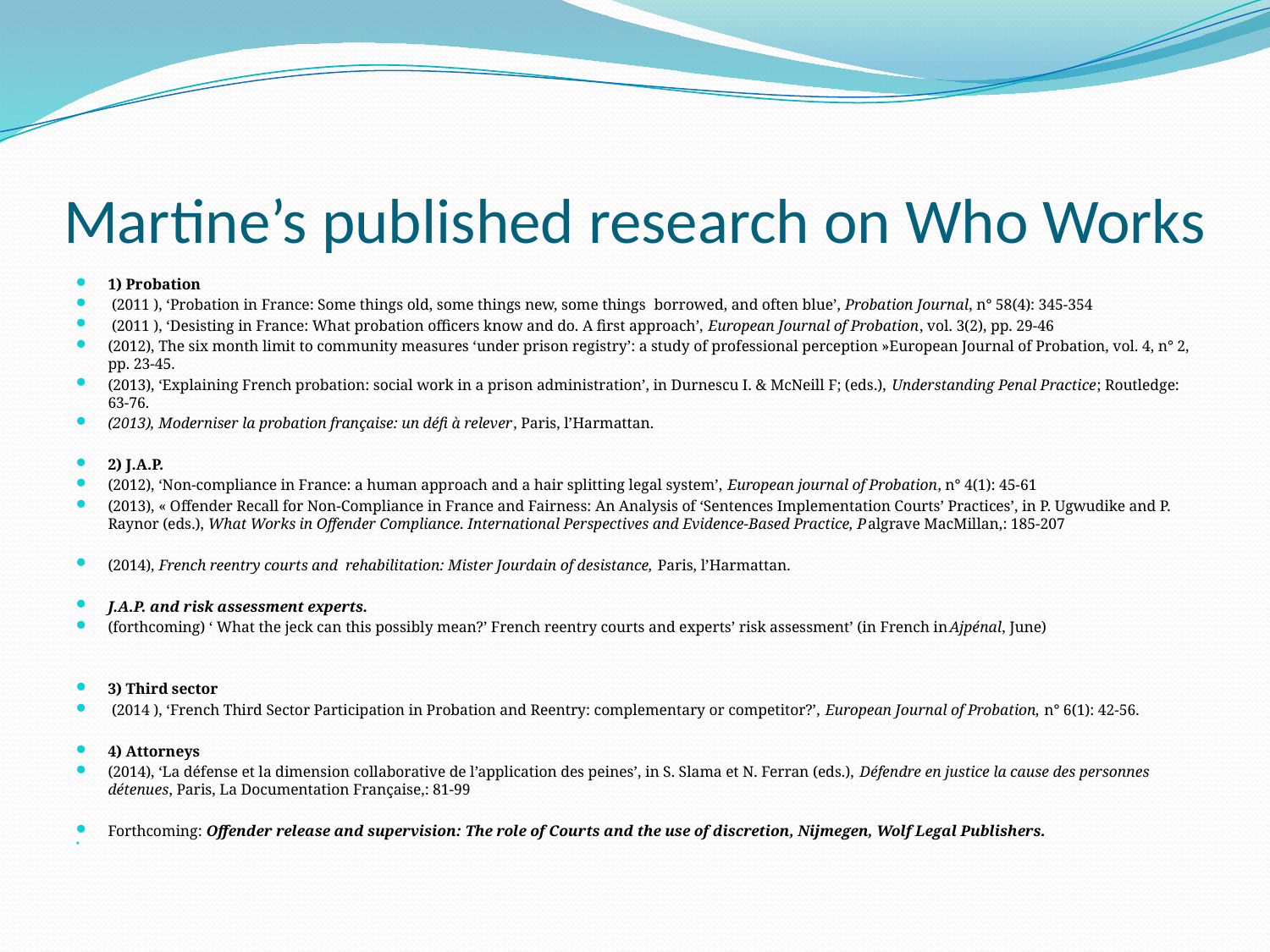

# Martine’s published research on Who Works
1) Probation
 (2011 ), ‘Probation in France: Some things old, some things new, some things  borrowed, and often blue’, Probation Journal, n° 58(4): 345-354
 (2011 ), ‘Desisting in France: What probation officers know and do. A first approach’, European Journal of Probation, vol. 3(2), pp. 29-46
(2012), The six month limit to community measures ‘under prison registry’: a study of professional perception »European Journal of Probation, vol. 4, n° 2, pp. 23-45.
(2013), ‘Explaining French probation: social work in a prison administration’, in Durnescu I. & McNeill F; (eds.), Understanding Penal Practice; Routledge: 63-76.
(2013), Moderniser la probation française: un défi à relever, Paris, l’Harmattan.

2) J.A.P.
(2012), ‘Non-compliance in France: a human approach and a hair splitting legal system’, European journal of Probation, n° 4(1): 45-61
(2013), « Offender Recall for Non-Compliance in France and Fairness: An Analysis of ‘Sentences Implementation Courts’ Practices’, in P. Ugwudike and P. Raynor (eds.), What Works in Offender Compliance. International Perspectives and Evidence-Based Practice, Palgrave MacMillan,: 185-207

(2014), French reentry courts and  rehabilitation: Mister Jourdain of desistance, Paris, l’Harmattan.

J.A.P. and risk assessment experts.
(forthcoming) ‘ What the jeck can this possibly mean?’ French reentry courts and experts’ risk assessment’ (in French inAjpénal, June)

3) Third sector
 (2014 ), ‘French Third Sector Participation in Probation and Reentry: complementary or competitor?’, European Journal of Probation, n° 6(1): 42-56.

4) Attorneys
(2014), ‘La défense et la dimension collaborative de l’application des peines’, in S. Slama et N. Ferran (eds.), Défendre en justice la cause des personnes détenues, Paris, La Documentation Française,: 81-99

Forthcoming: Offender release and supervision: The role of Courts and the use of discretion, Nijmegen, Wolf Legal Publishers.